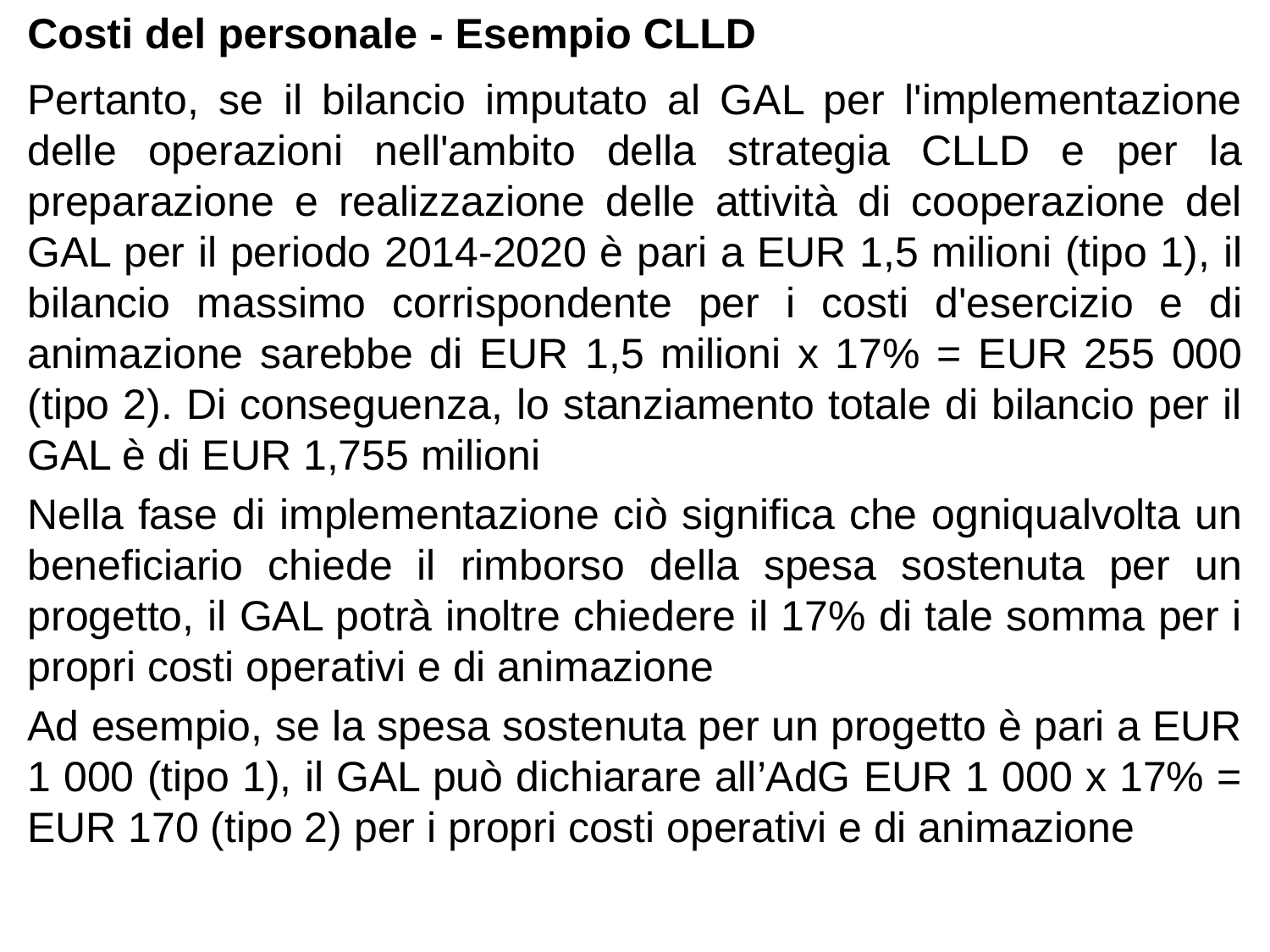

Costi del personale - Esempio CLLD
Pertanto, se il bilancio imputato al GAL per l'implementazione delle operazioni nell'ambito della strategia CLLD e per la preparazione e realizzazione delle attività di cooperazione del GAL per il periodo 2014-2020 è pari a EUR 1,5 milioni (tipo 1), il bilancio massimo corrispondente per i costi d'esercizio e di animazione sarebbe di EUR 1,5 milioni x 17% = EUR 255 000 (tipo 2). Di conseguenza, lo stanziamento totale di bilancio per il GAL è di EUR 1,755 milioni
Nella fase di implementazione ciò significa che ogniqualvolta un beneficiario chiede il rimborso della spesa sostenuta per un progetto, il GAL potrà inoltre chiedere il 17% di tale somma per i propri costi operativi e di animazione
Ad esempio, se la spesa sostenuta per un progetto è pari a EUR 1 000 (tipo 1), il GAL può dichiarare all’AdG EUR 1 000 x 17% = EUR 170 (tipo 2) per i propri costi operativi e di animazione